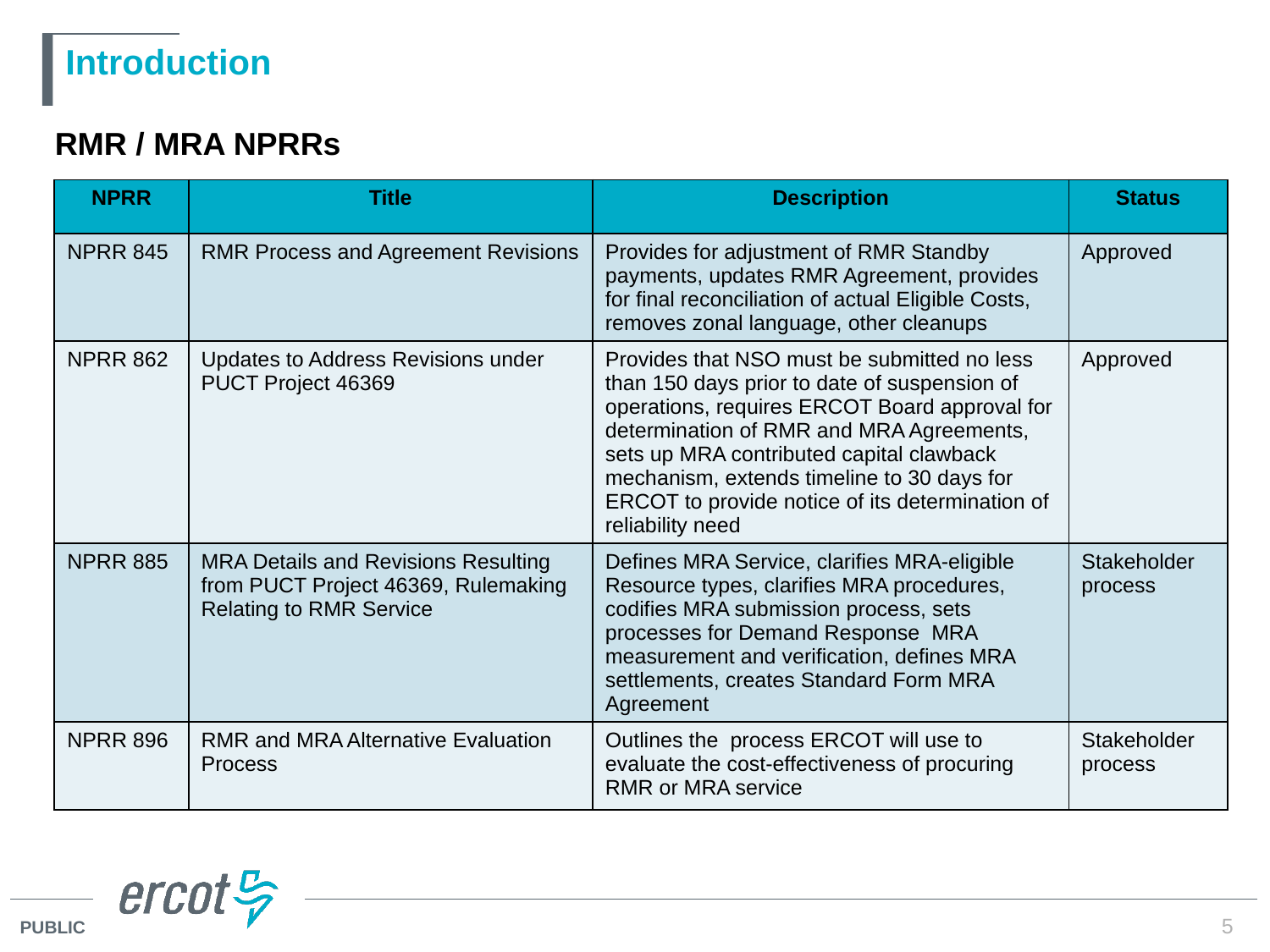

# Introduction
RMR / MRA NPRRs

| NPRR | Title | Description | Status |
| --- | --- | --- | --- |
| NPRR 845 | RMR Process and Agreement Revisions | Provides for adjustment of RMR Standby payments, updates RMR Agreement, provides for final reconciliation of actual Eligible Costs, removes zonal language, other cleanups | Approved |
| NPRR 862 | Updates to Address Revisions under PUCT Project 46369 | Provides that NSO must be submitted no less than 150 days prior to date of suspension of operations, requires ERCOT Board approval for determination of RMR and MRA Agreements, sets up MRA contributed capital clawback mechanism, extends timeline to 30 days for ERCOT to provide notice of its determination of reliability need | Approved |
| NPRR 885 | MRA Details and Revisions Resulting from PUCT Project 46369, Rulemaking Relating to RMR Service | Defines MRA Service, clarifies MRA-eligible Resource types, clarifies MRA procedures, codifies MRA submission process, sets processes for Demand Response MRA measurement and verification, defines MRA settlements, creates Standard Form MRA Agreement | Stakeholder process |
| NPRR 896 | RMR and MRA Alternative Evaluation Process | Outlines the process ERCOT will use to evaluate the cost-effectiveness of procuring RMR or MRA service | Stakeholder process |
5